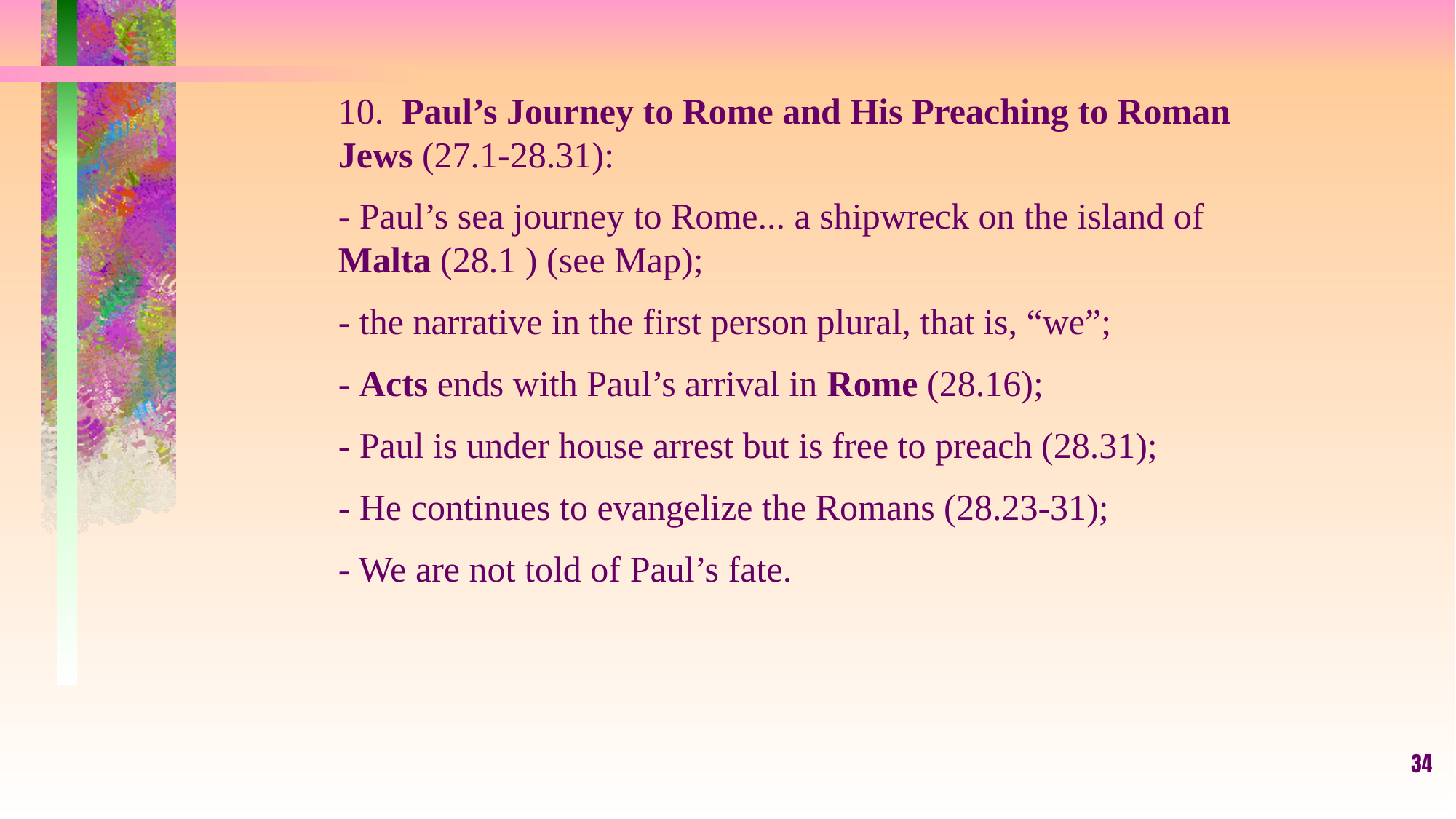

10.  Paul’s Journey to Rome and His Preaching to Roman Jews (27.1-28.31):
- Paul’s sea journey to Rome... a shipwreck on the island of Malta (28.1 ) (see Map);
- the narrative in the first person plural, that is, “we”;
- Acts ends with Paul’s arrival in Rome (28.16);
- Paul is under house arrest but is free to preach (28.31);
- He continues to evangelize the Romans (28.23-31);
- We are not told of Paul’s fate.

34